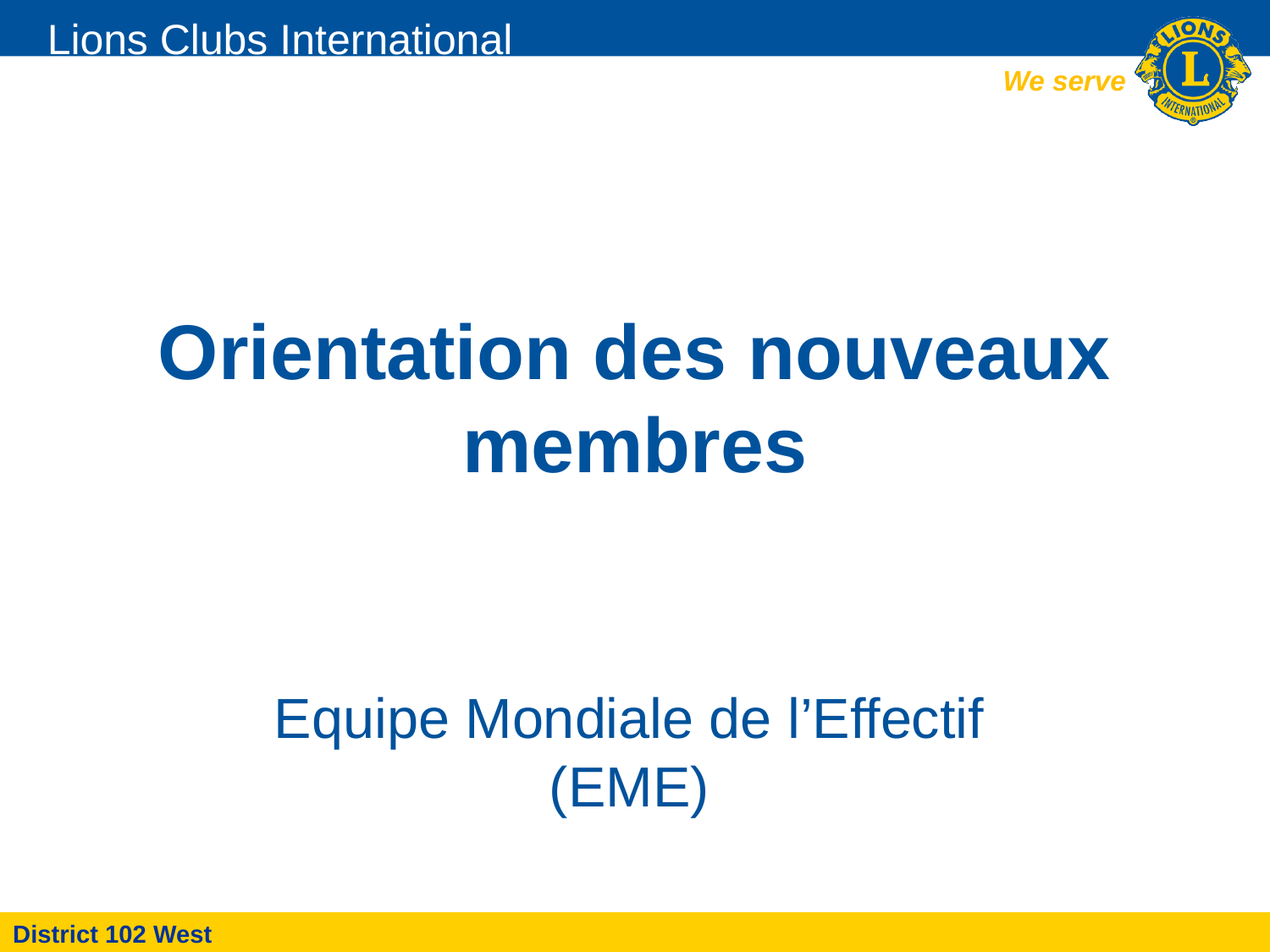

# Orientation des nouveaux membres
Equipe Mondiale de l’Effectif (EME)